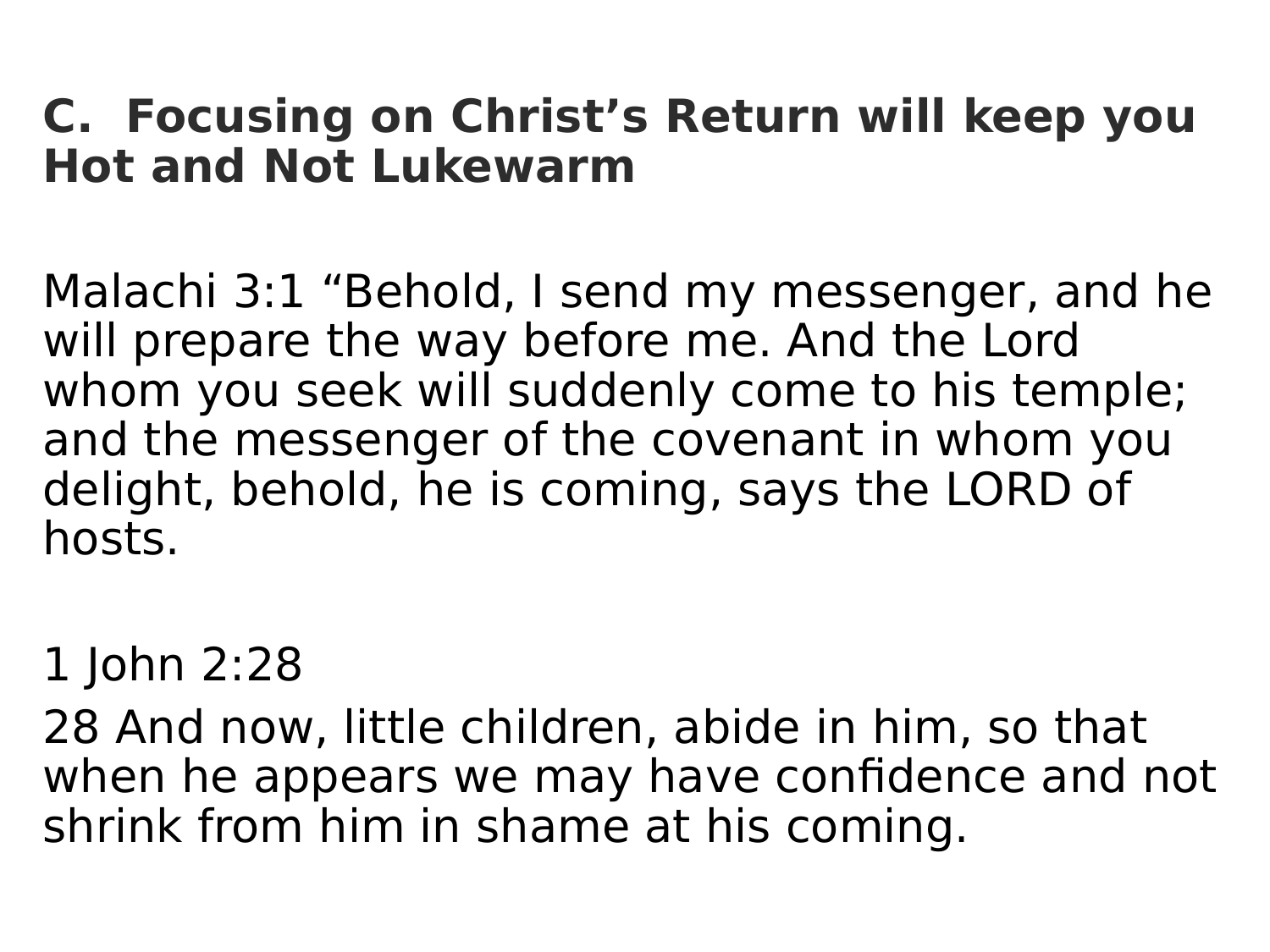

C.  Focusing on Christ’s Return will keep you Hot and Not Lukewarm

Malachi 3:1 “Behold, I send my messenger, and he will prepare the way before me. And the Lord whom you seek will suddenly come to his temple; and the messenger of the covenant in whom you delight, behold, he is coming, says the LORD of hosts.

1 John 2:28
28 And now, little children, abide in him, so that when he appears we may have confidence and not shrink from him in shame at his coming.